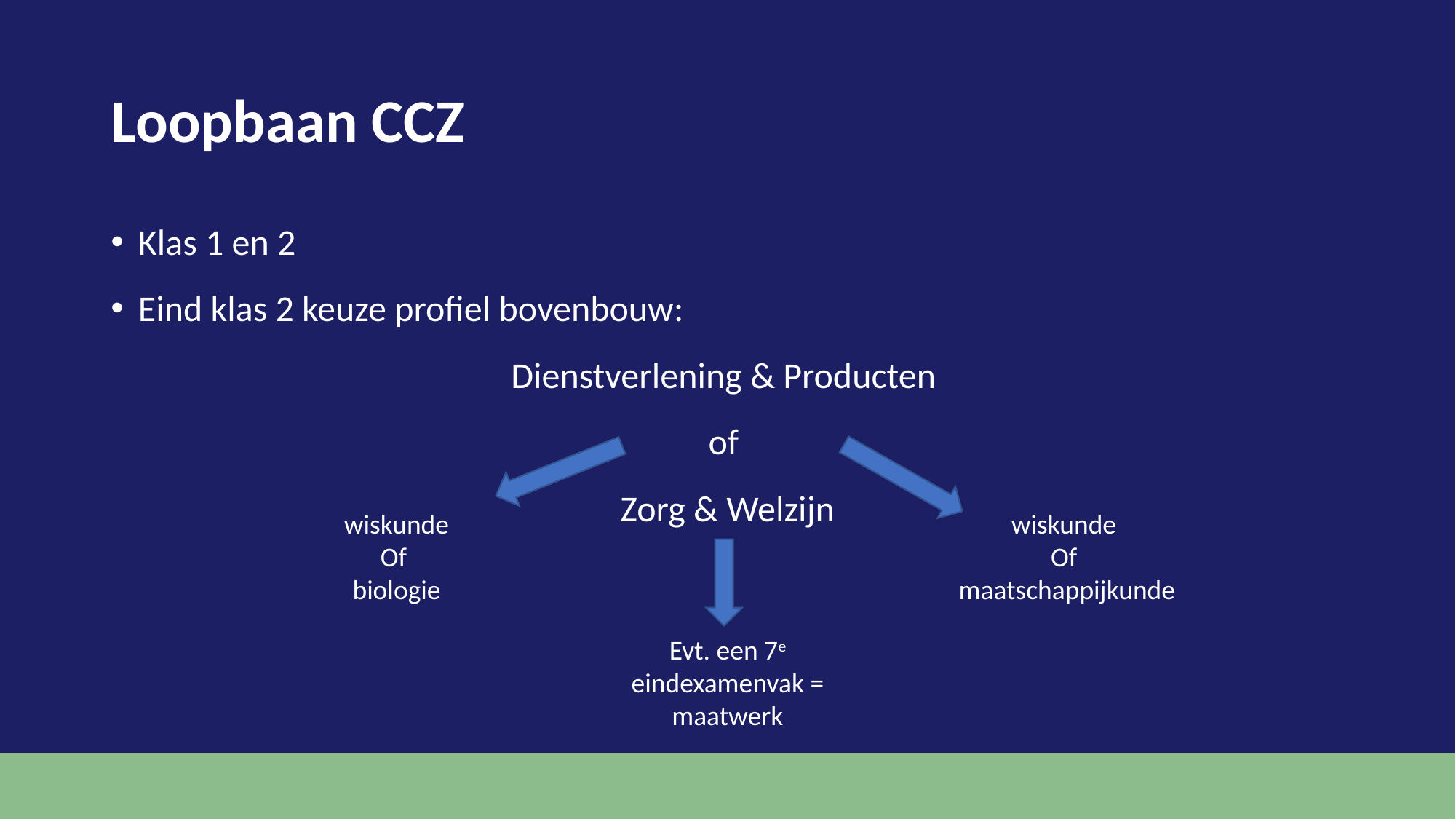

# Loopbaan CCZ
Klas 1 en 2
Eind klas 2 keuze profiel bovenbouw:
Dienstverlening & Producten
of
Zorg & Welzijn

wiskunde
Of
biologie
wiskunde
Of
maatschappijkunde

Evt. een 7e eindexamenvak = maatwerk